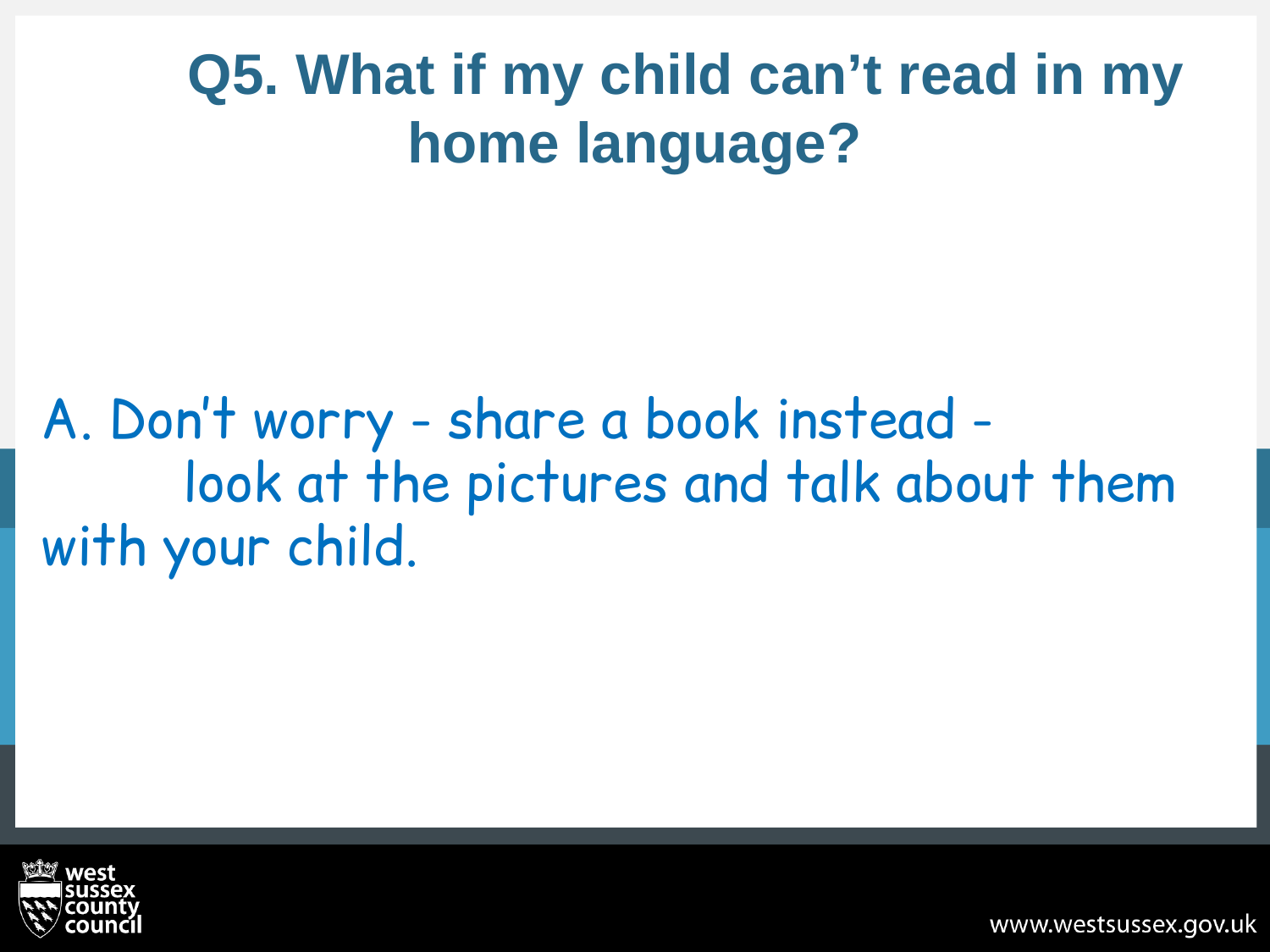

# Q5. What if my child can’t read in my home language?

A. Don’t worry - share a book instead -                        look at the pictures and talk about them with your child.